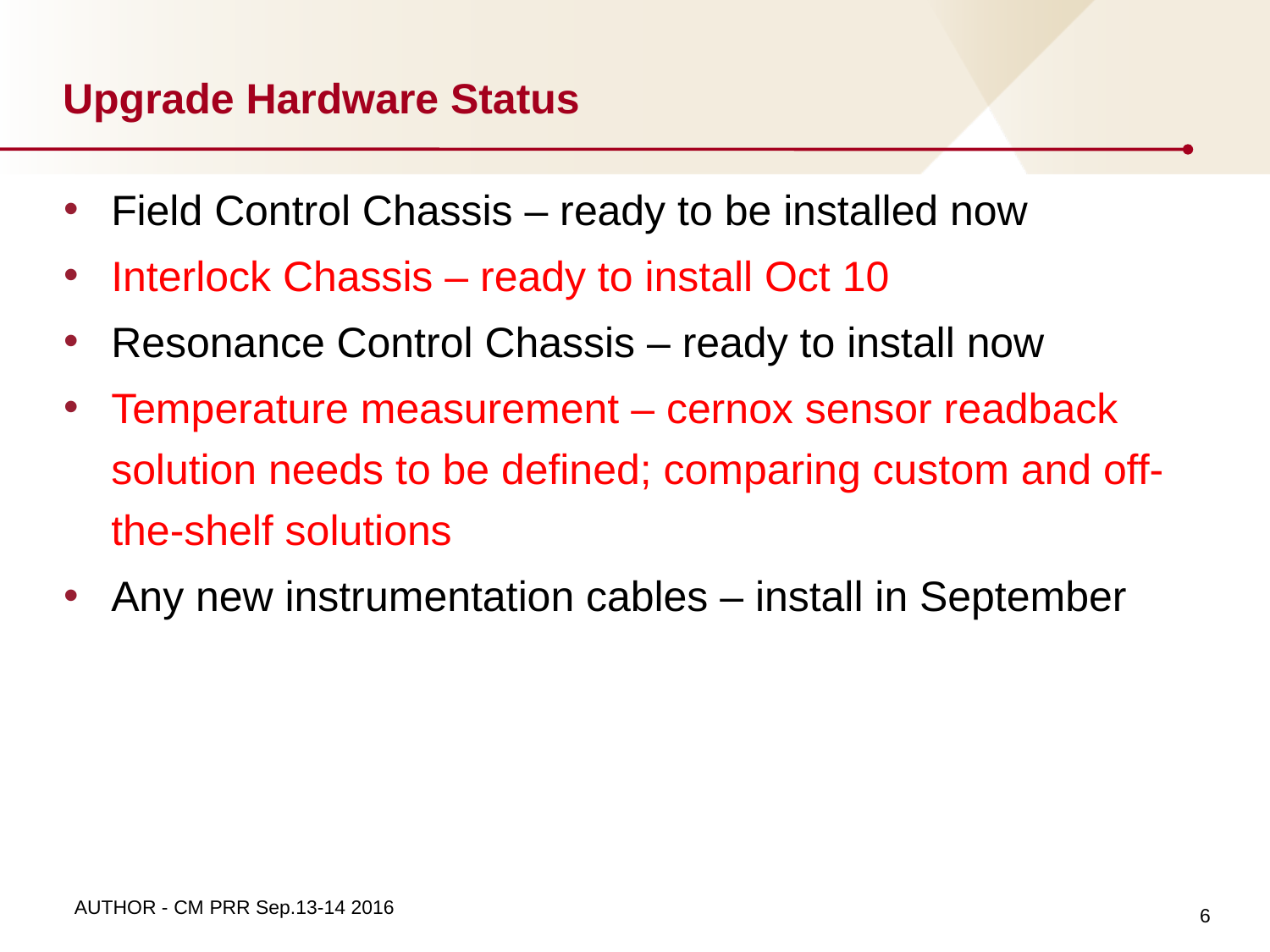

# Upgrade Hardware Status
Field Control Chassis – ready to be installed now
Interlock Chassis – ready to install Oct 10
Resonance Control Chassis – ready to install now
Temperature measurement – cernox sensor readback solution needs to be defined; comparing custom and off-the-shelf solutions
Any new instrumentation cables – install in September

6
AUTHOR - CM PRR Sep.13-14 2016